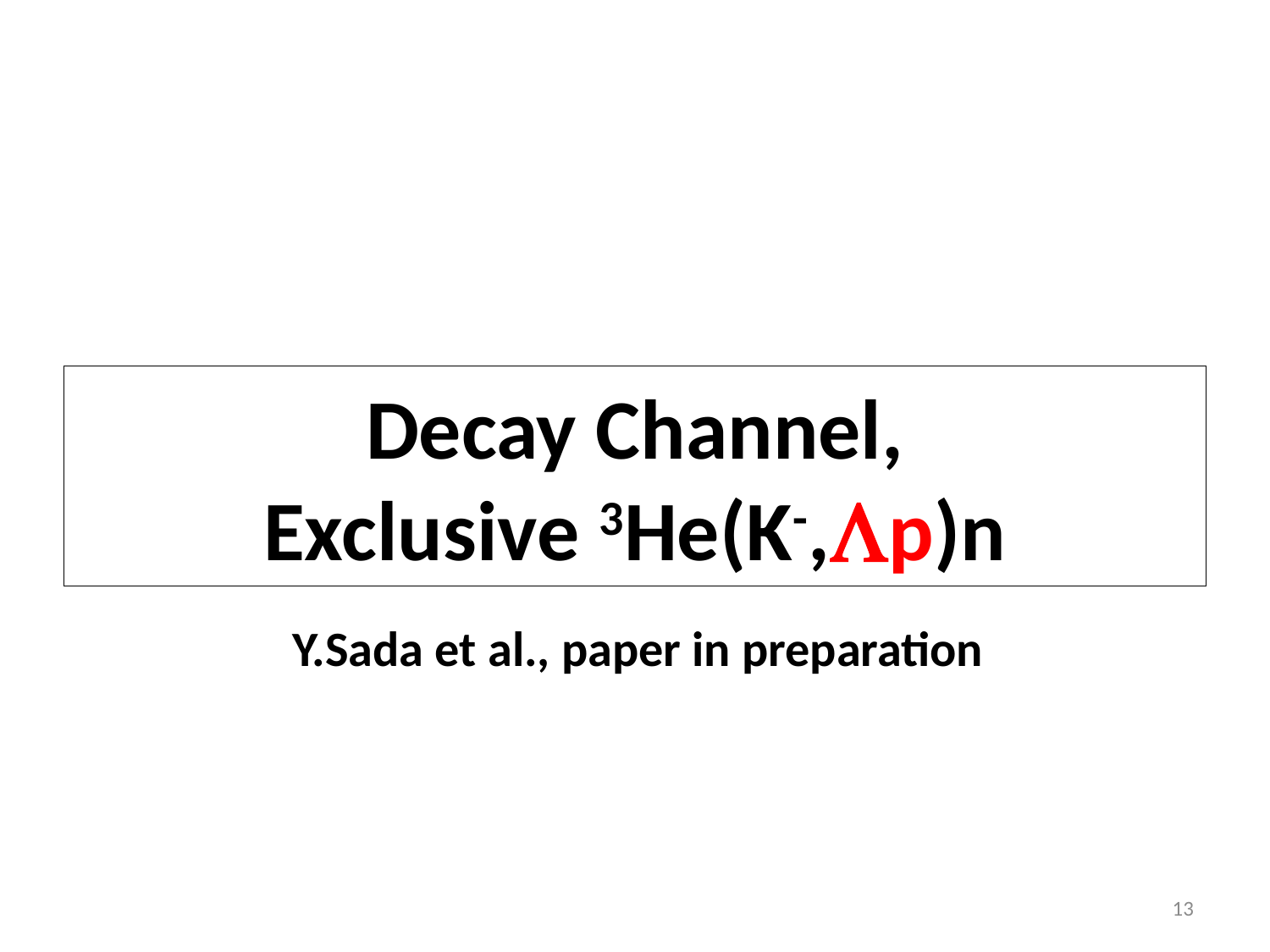

# Decay Channel, Exclusive 3He(K-,Λp)n
Y.Sada et al., paper in preparation
13